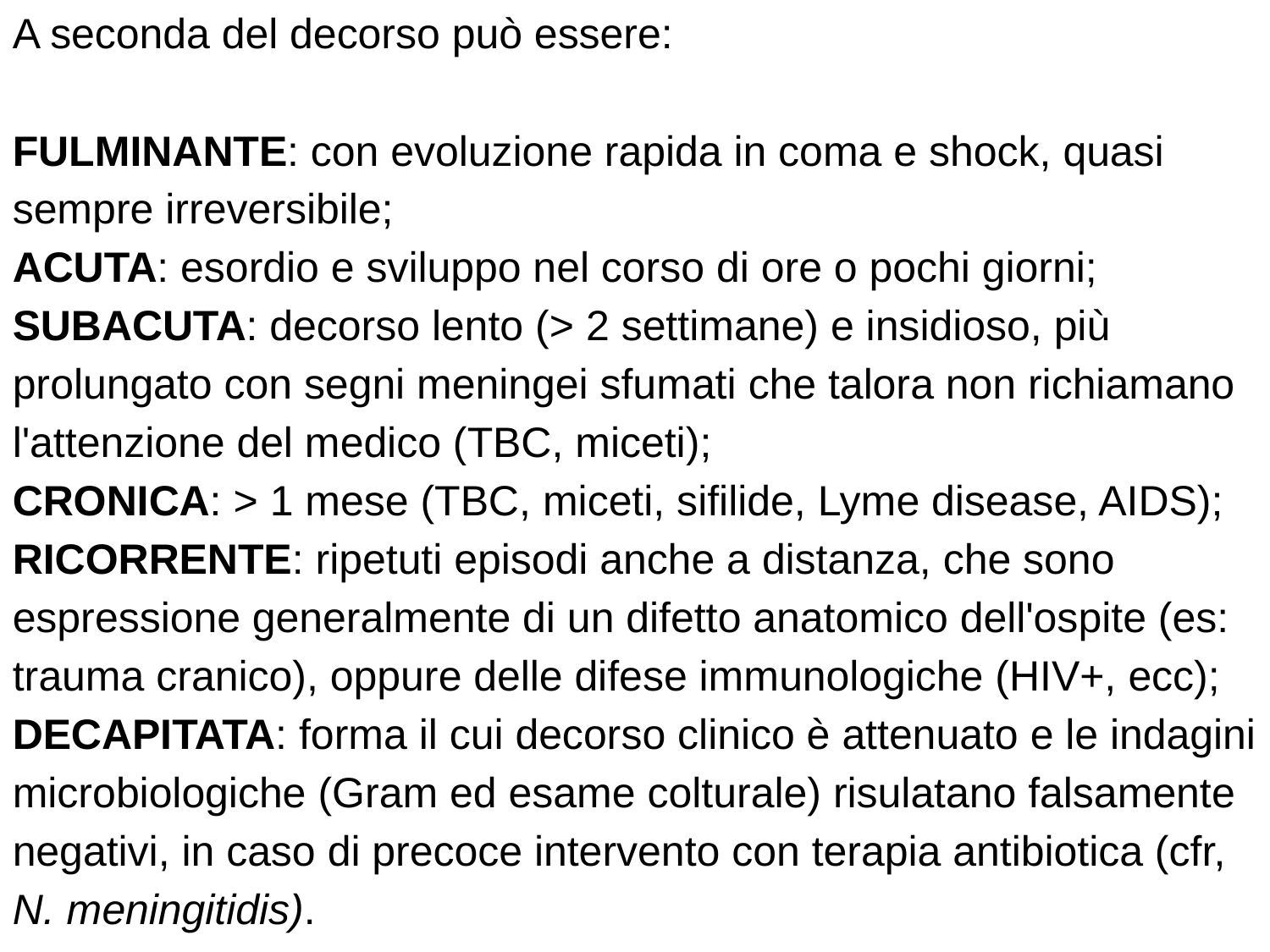

A seconda del decorso può essere:

FULMINANTE: con evoluzione rapida in coma e shock, quasi sempre irreversibile;
ACUTA: esordio e sviluppo nel corso di ore o pochi giorni;
SUBACUTA: decorso lento (> 2 settimane) e insidioso, più prolungato con segni meningei sfumati che talora non richiamano l'attenzione del medico (TBC, miceti);
CRONICA: > 1 mese (TBC, miceti, sifilide, Lyme disease, AIDS);
RICORRENTE: ripetuti episodi anche a distanza, che sono espressione generalmente di un difetto anatomico dell'ospite (es: trauma cranico), oppure delle difese immunologiche (HIV+, ecc);
DECAPITATA: forma il cui decorso clinico è attenuato e le indagini microbiologiche (Gram ed esame colturale) risulatano falsamente negativi, in caso di precoce intervento con terapia antibiotica (cfr, N. meningitidis).